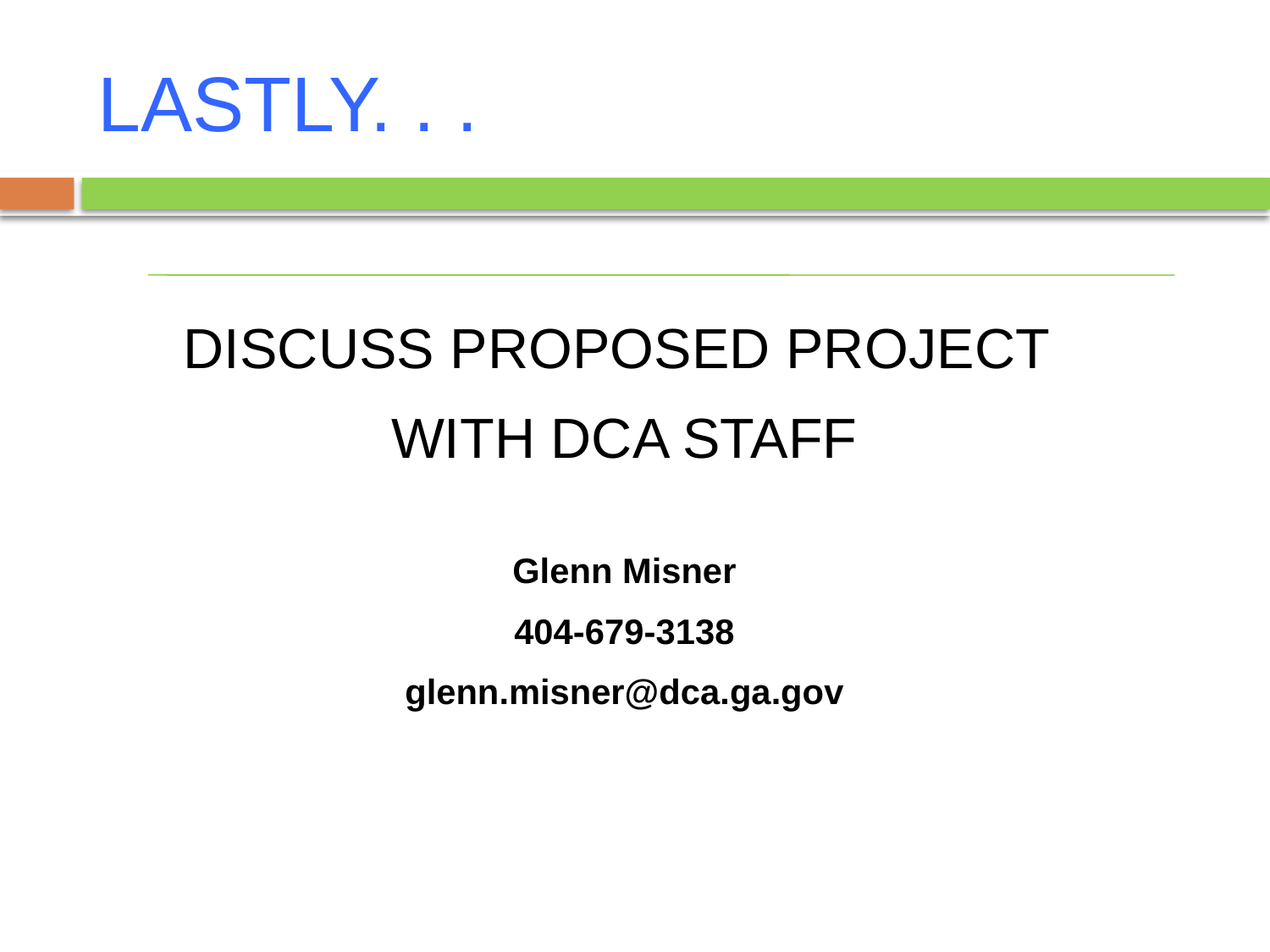

# LASTLY. . .

DISCUSS PROPOSED PROJECT
WITH DCA STAFF

Glenn Misner
404-679-3138
glenn.misner@dca.ga.gov